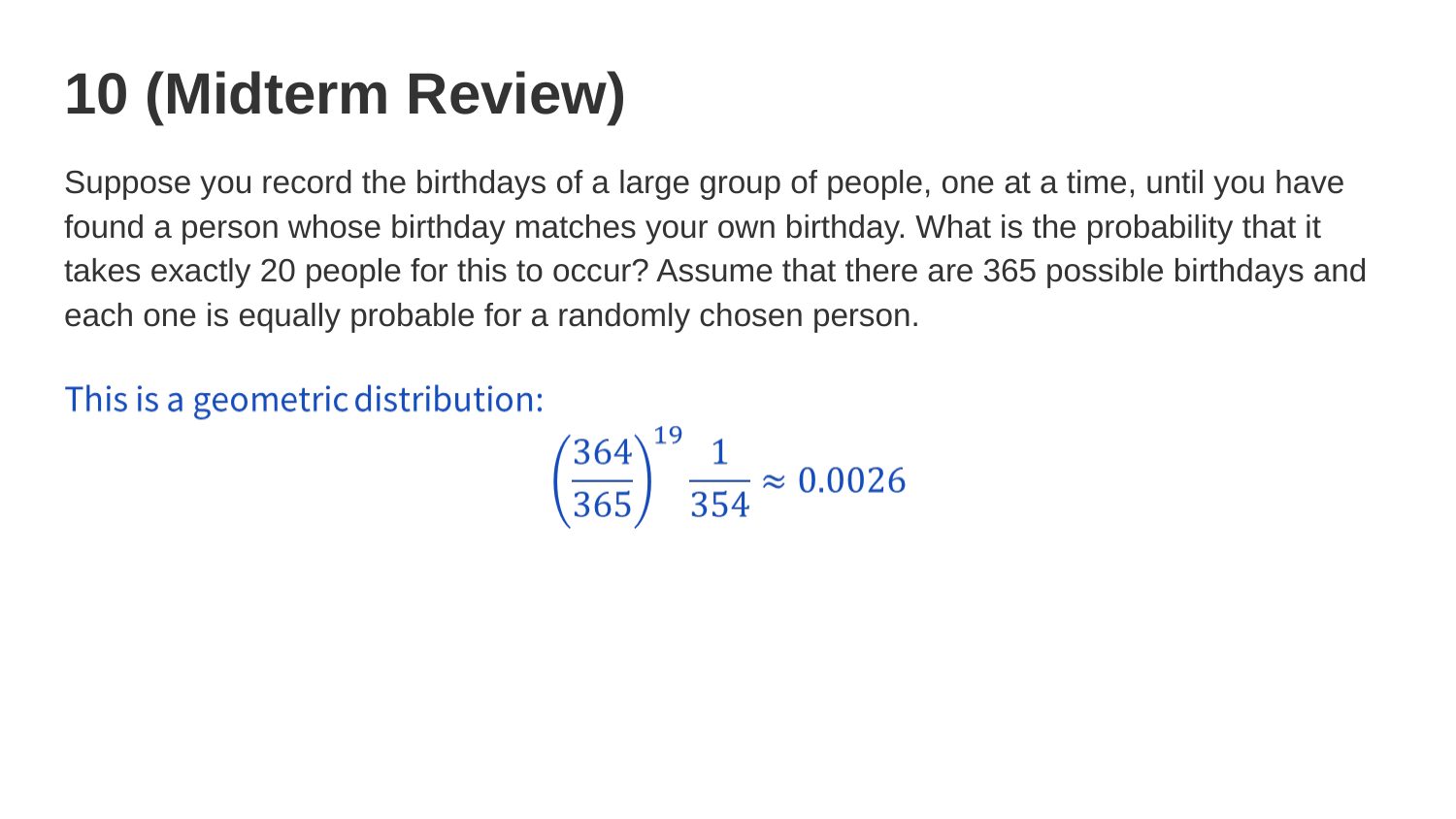

# 10 (Midterm Review)
Suppose you record the birthdays of a large group of people, one at a time, until you have
found a person whose birthday matches your own birthday. What is the probability that it
takes exactly 20 people for this to occur? Assume that there are 365 possible birthdays and
each one is equally probable for a randomly chosen person.